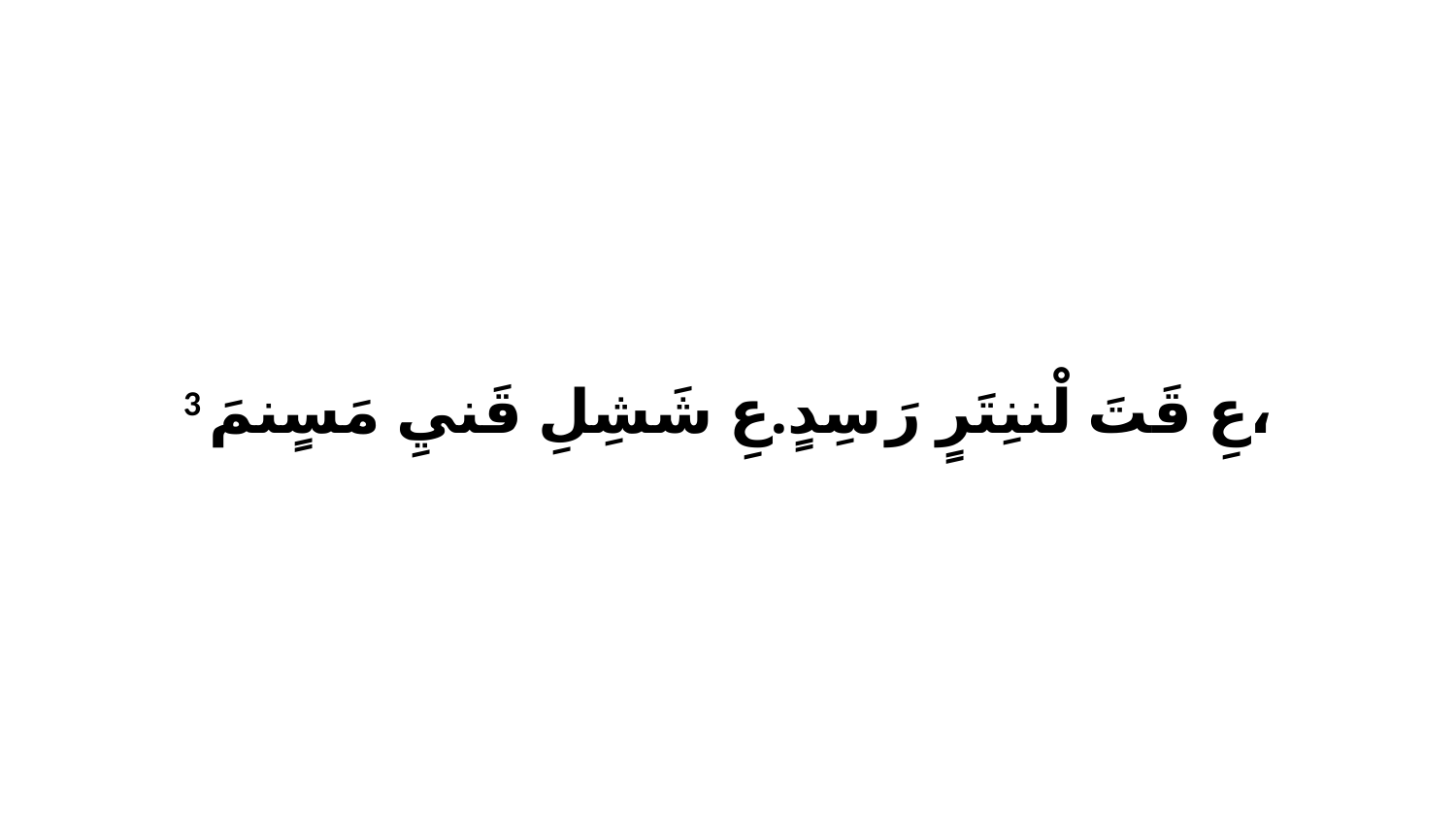

3 عِ قَتَ لْننِتَرٍ رَ سِدٍ.عِ شَشِلِ قَنيِ مَسٍنمَ،